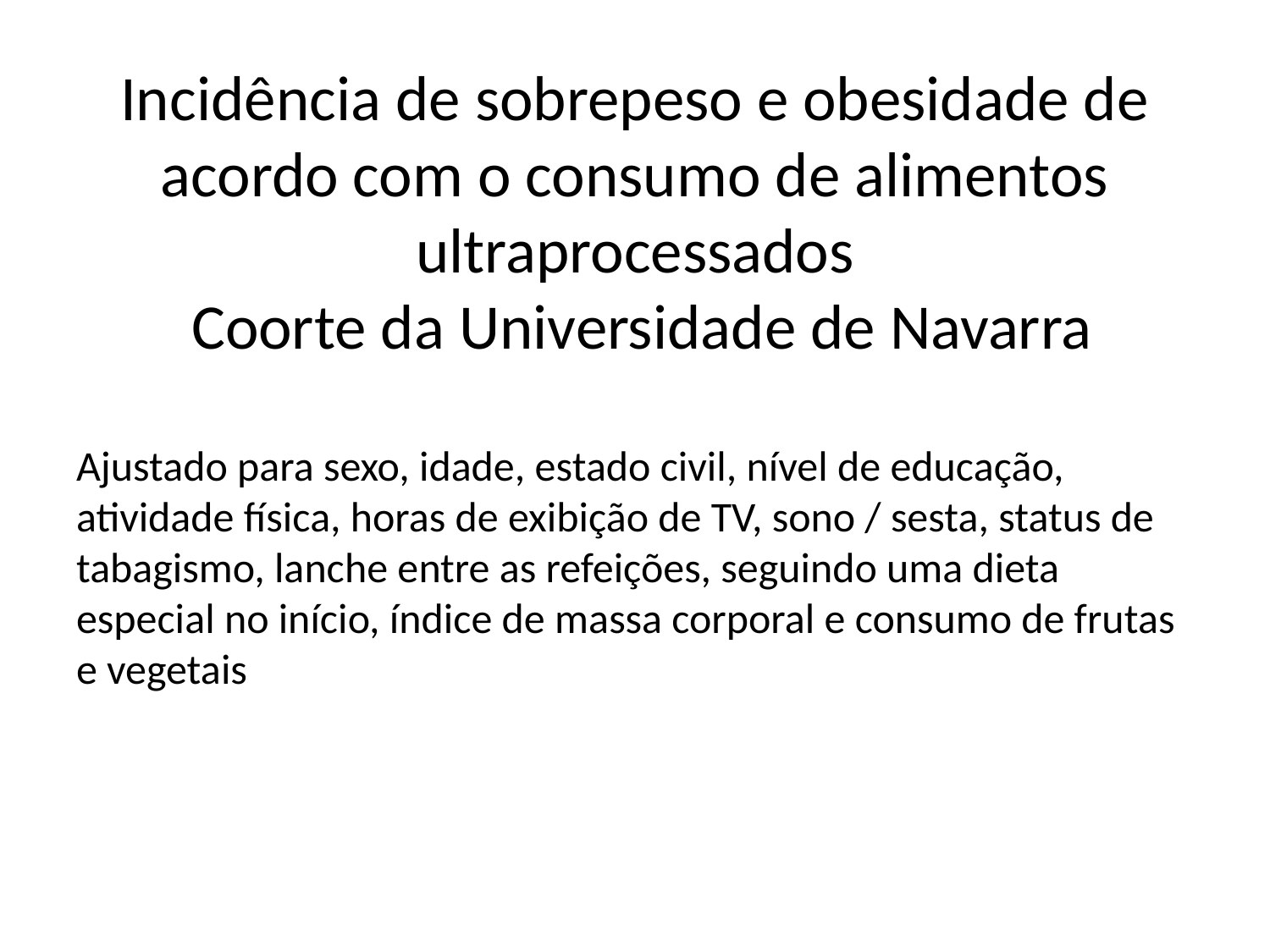

# Incidência de sobrepeso e obesidade de acordo com o consumo de alimentos ultraprocessados Coorte da Universidade de Navarra
Ajustado para sexo, idade, estado civil, nível de educação, atividade física, horas de exibição de TV, sono / sesta, status de tabagismo, lanche entre as refeições, seguindo uma dieta especial no início, índice de massa corporal e consumo de frutas e vegetais